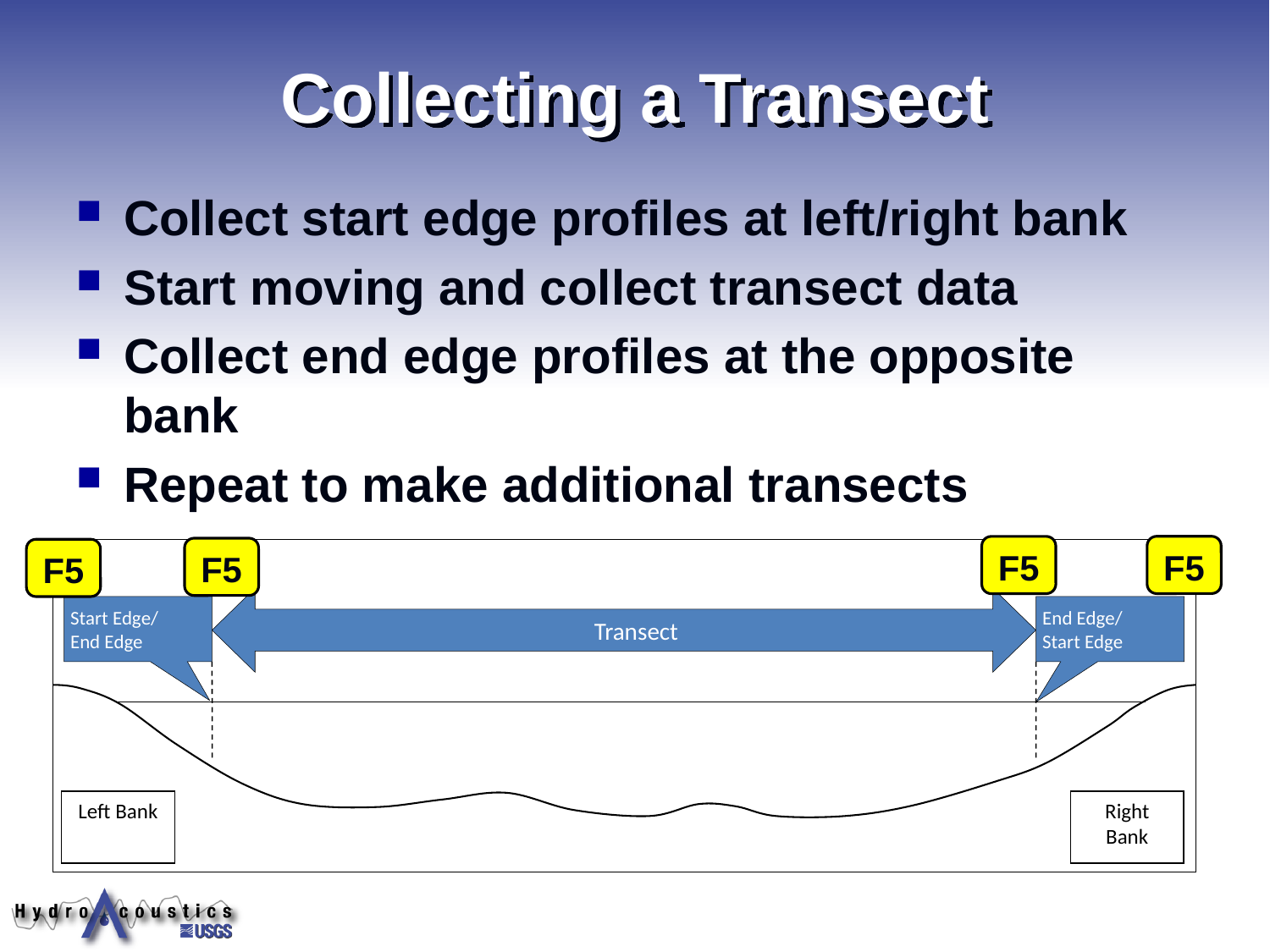

# Collecting a Transect
Collect start edge profiles at left/right bank
Start moving and collect transect data
Collect end edge profiles at the opposite bank
Repeat to make additional transects
F5
F5
F5
F5

Start Edge/
End Edge
End Edge/
Start Edge
Transect

Left Bank
Right Bank